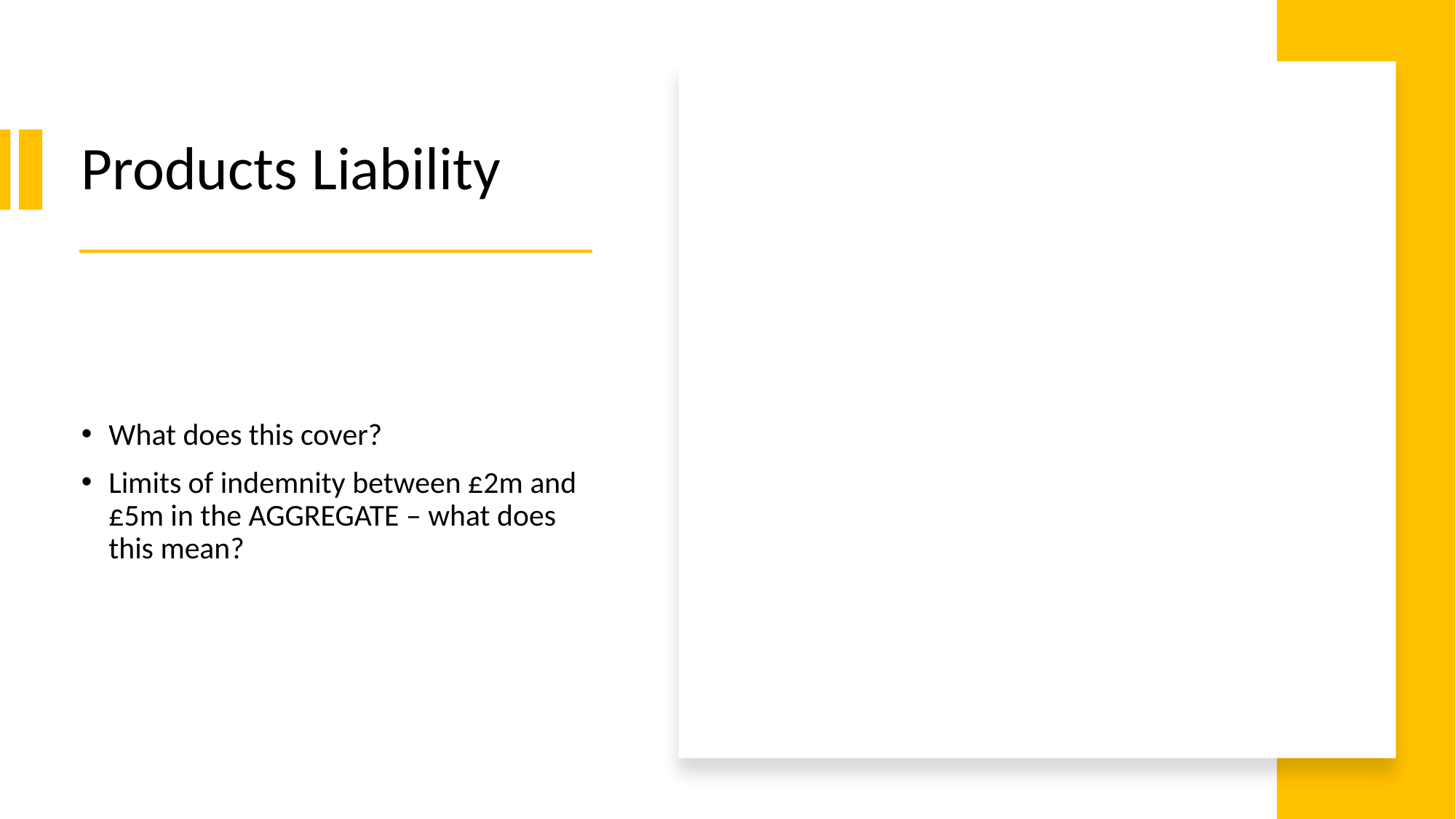

# Products Liability

What does this cover?
Limits of indemnity between £2m and £5m in the AGGREGATE – what does this mean?